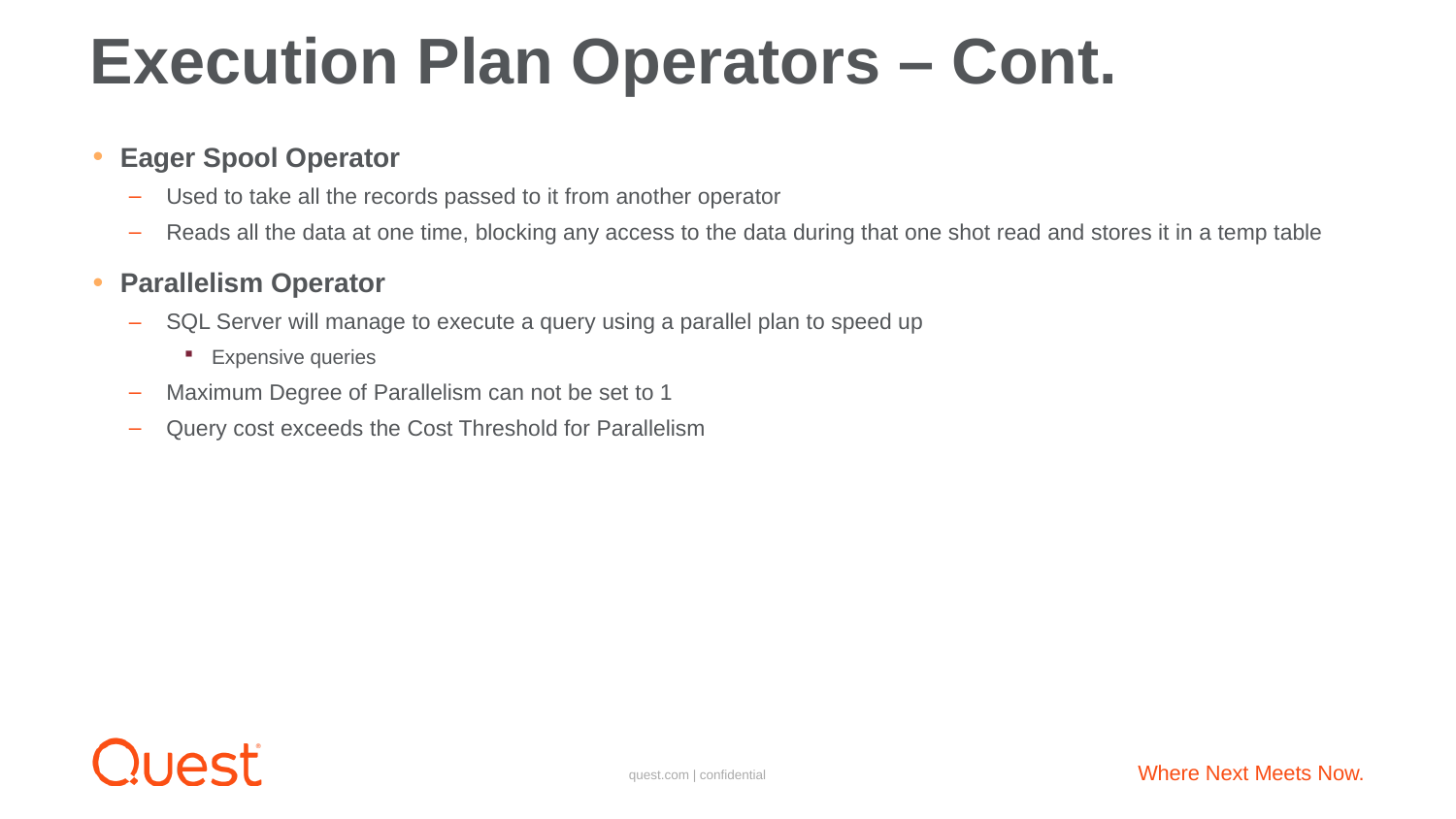

# Execution Plan Operators – Cont.
Eager Spool Operator
Used to take all the records passed to it from another operator
Reads all the data at one time, blocking any access to the data during that one shot read and stores it in a temp table
Parallelism Operator
SQL Server will manage to execute a query using a parallel plan to speed up
Expensive queries
Maximum Degree of Parallelism can not be set to 1
Query cost exceeds the Cost Threshold for Parallelism